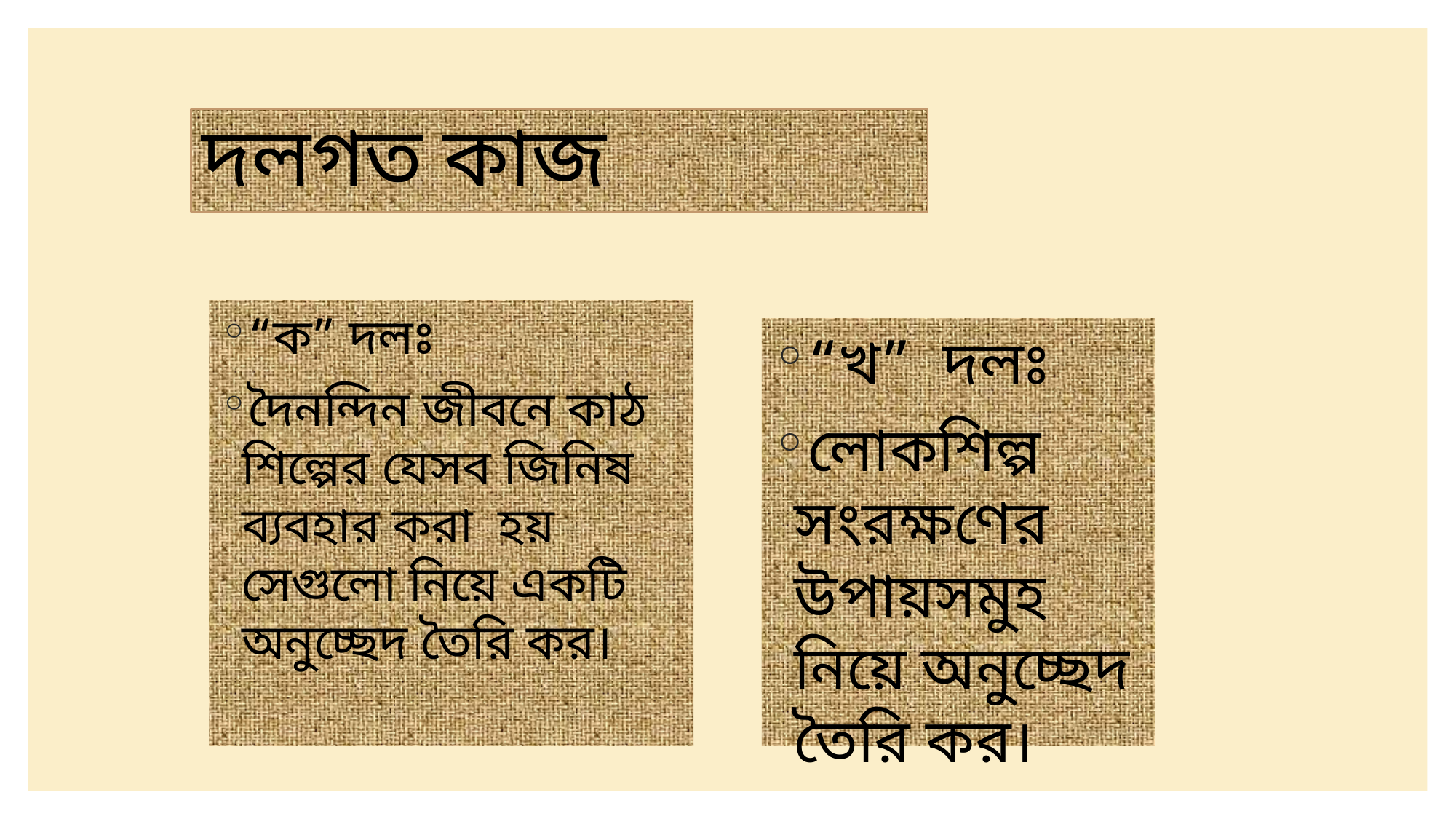

# দলগত কাজ
“ক” দলঃ
দৈনন্দিন জীবনে কাঠ শিল্পের যেসব জিনিষ ব্যবহার করা  হয় সেগুলো নিয়ে একটি অনুচ্ছেদ তৈরি কর।
“খ”  দলঃ
লোকশিল্প সংরক্ষণের উপায়সমুহ নিয়ে অনুচ্ছেদ তৈরি কর।